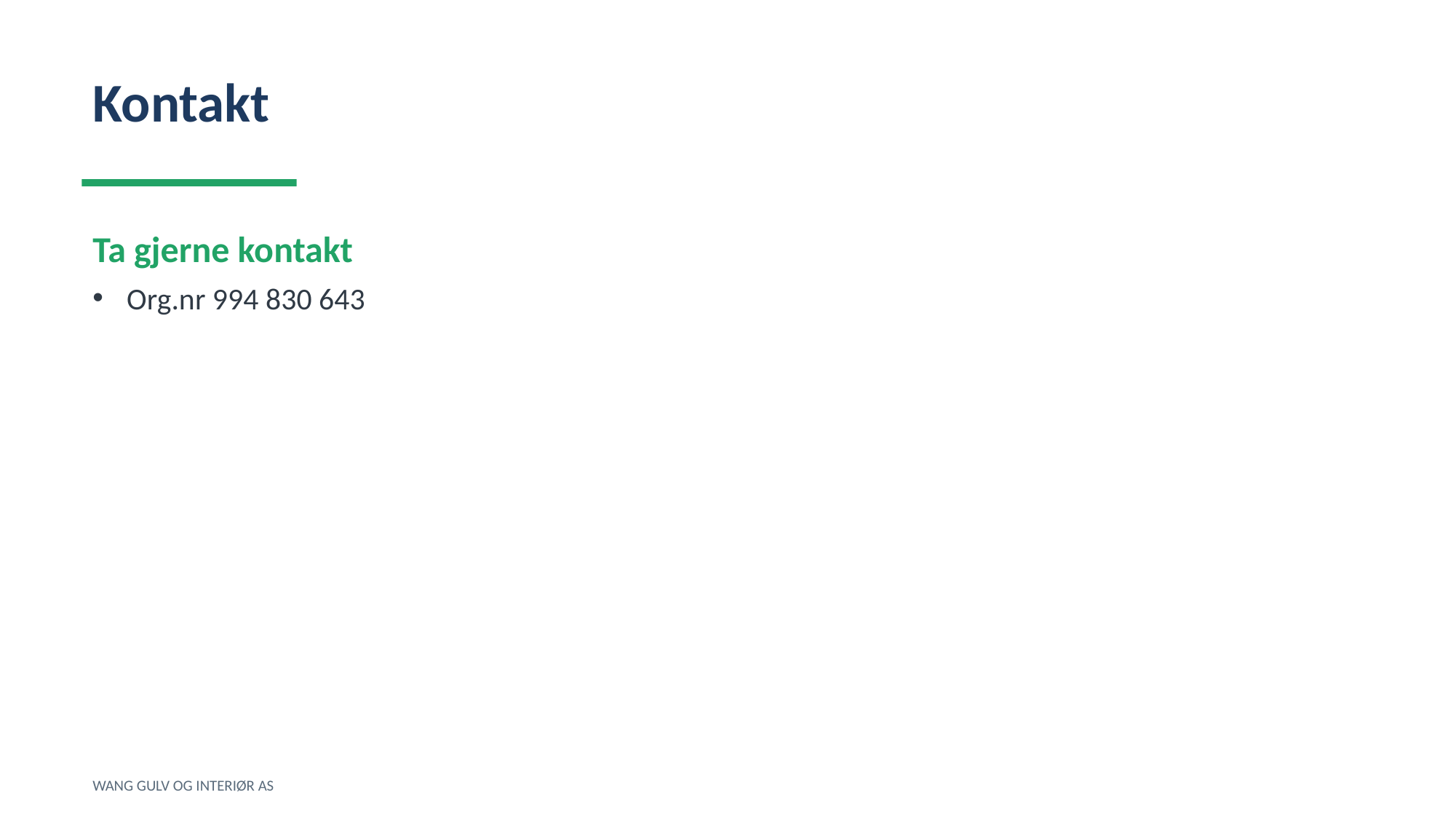

Kontakt

Ta gjerne kontakt
Org.nr 994 830 643
WANG GULV OG INTERIØR AS